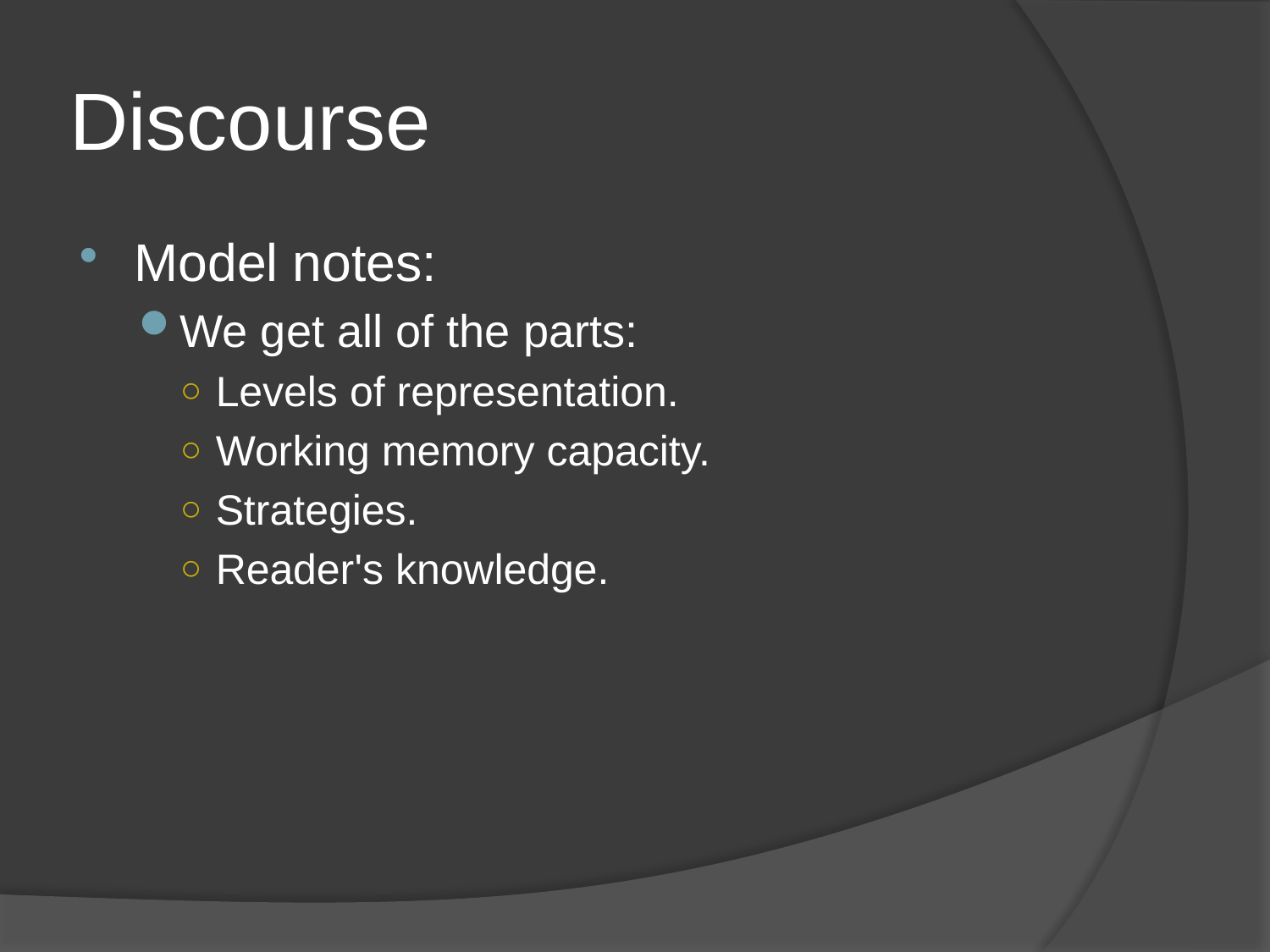

# Discourse
Model notes:
We get all of the parts:
Levels of representation.
Working memory capacity.
Strategies.
Reader's knowledge.